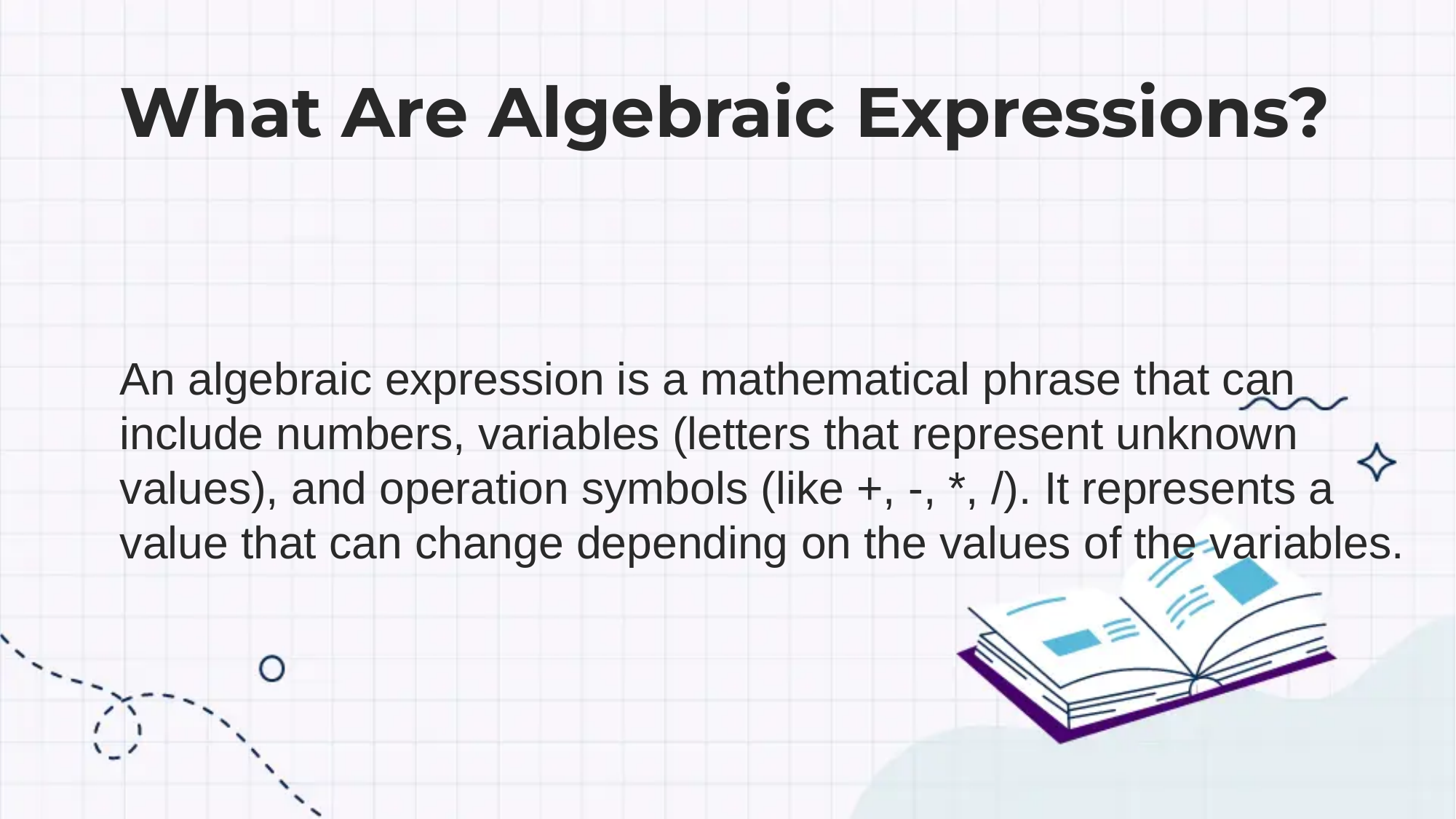

What Are Algebraic Expressions?
An algebraic expression is a mathematical phrase that can include numbers, variables (letters that represent unknown values), and operation symbols (like +, -, *, /). It represents a value that can change depending on the values of the variables.